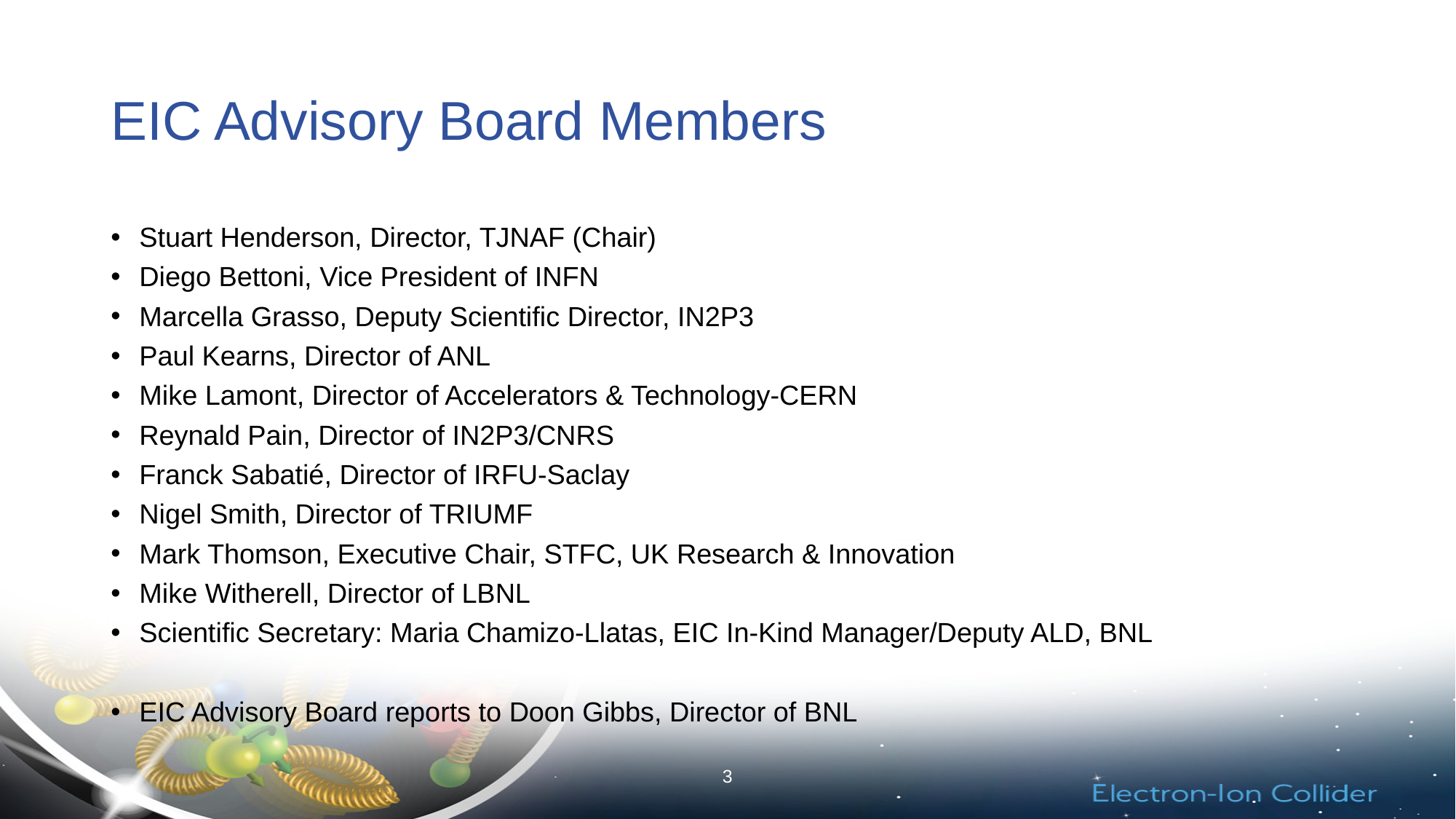

# EIC Advisory Board Members
Stuart Henderson, Director, TJNAF (Chair)
Diego Bettoni, Vice President of INFN
Marcella Grasso, Deputy Scientific Director, IN2P3
Paul Kearns, Director of ANL
Mike Lamont, Director of Accelerators & Technology-CERN
Reynald Pain, Director of IN2P3/CNRS
Franck Sabatié, Director of IRFU-Saclay
Nigel Smith, Director of TRIUMF
Mark Thomson, Executive Chair, STFC, UK Research & Innovation
Mike Witherell, Director of LBNL
Scientific Secretary: Maria Chamizo-Llatas, EIC In-Kind Manager/Deputy ALD, BNL

EIC Advisory Board reports to Doon Gibbs, Director of BNL
3